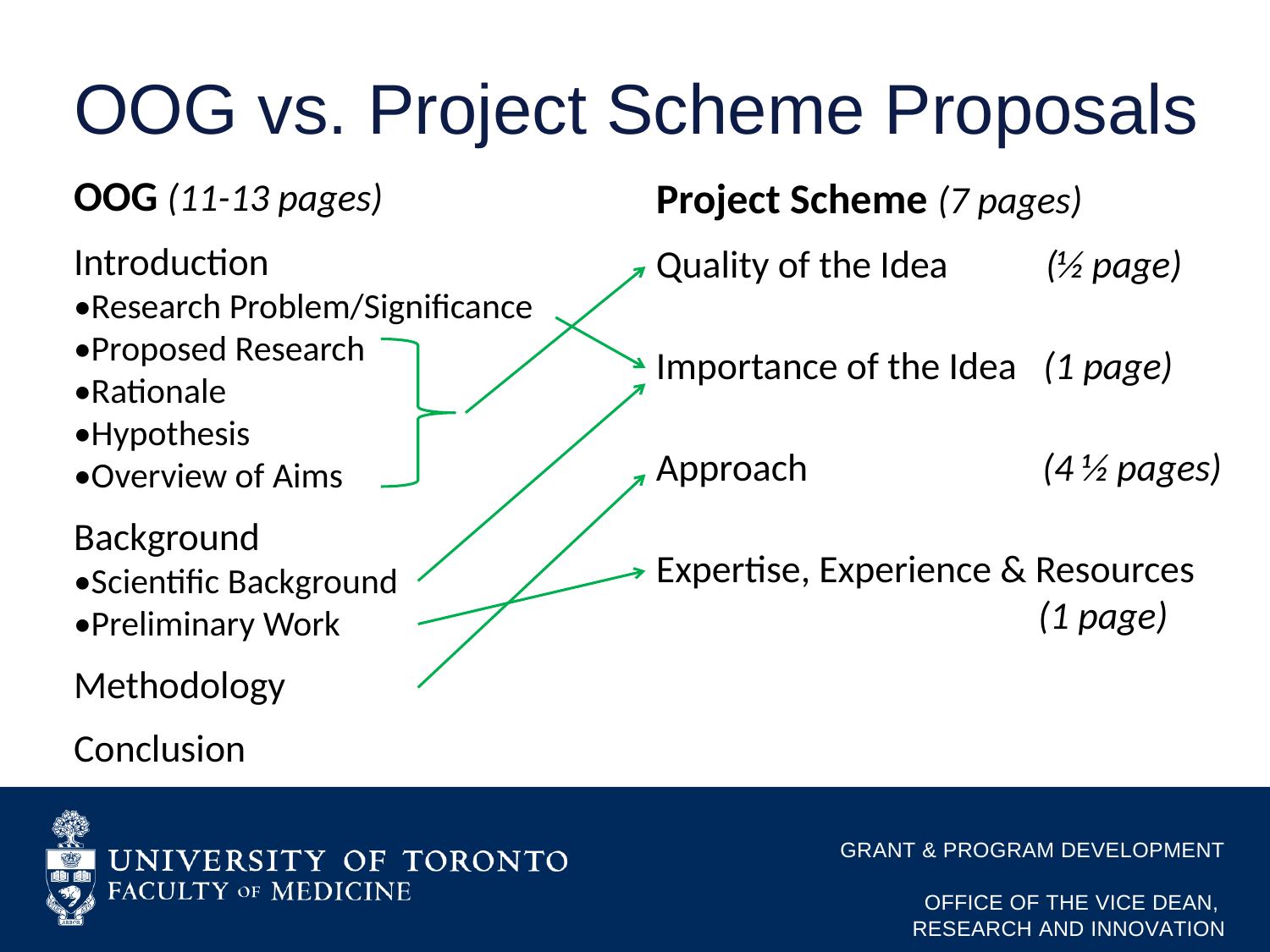

# OOG vs. Project Scheme Proposals
OOG (11-13 pages)
Introduction
•Research Problem/Significance
•Proposed Research
•Rationale
•Hypothesis
•Overview of Aims

Background
•Scientific Background
•Preliminary Work

Methodology

Conclusion
Project Scheme (7 pages)

Quality of the Idea 	 (½ page)

Importance of the Idea   (1 page)

Approach                           (4 ½ pages)

Expertise, Experience & Resources
                                            (1 page)